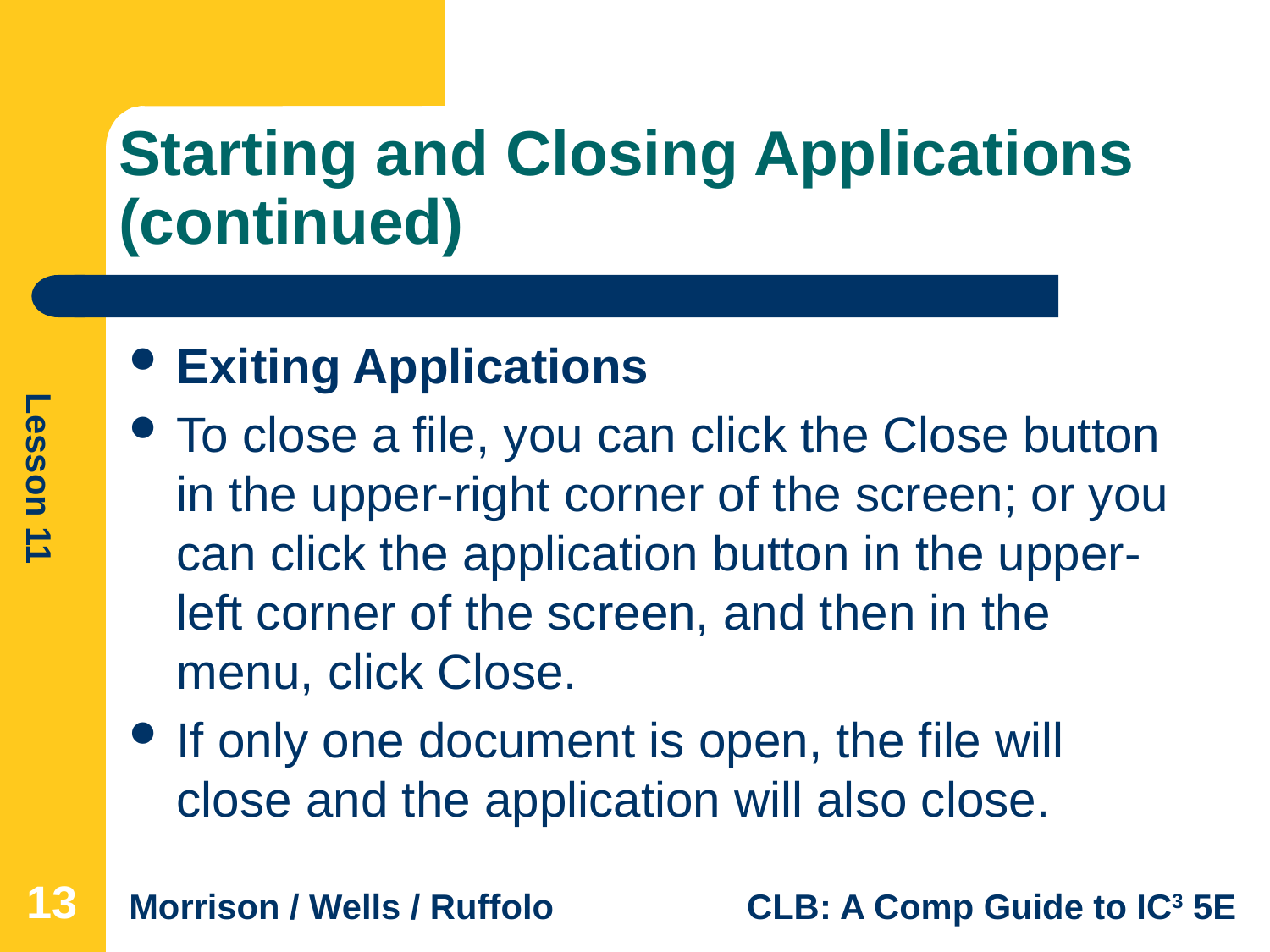

# Starting and Closing Applications (continued)
Exiting Applications
To close a file, you can click the Close button in the upper-right corner of the screen; or you can click the application button in the upper-left corner of the screen, and then in the menu, click Close.
If only one document is open, the file will close and the application will also close.
13